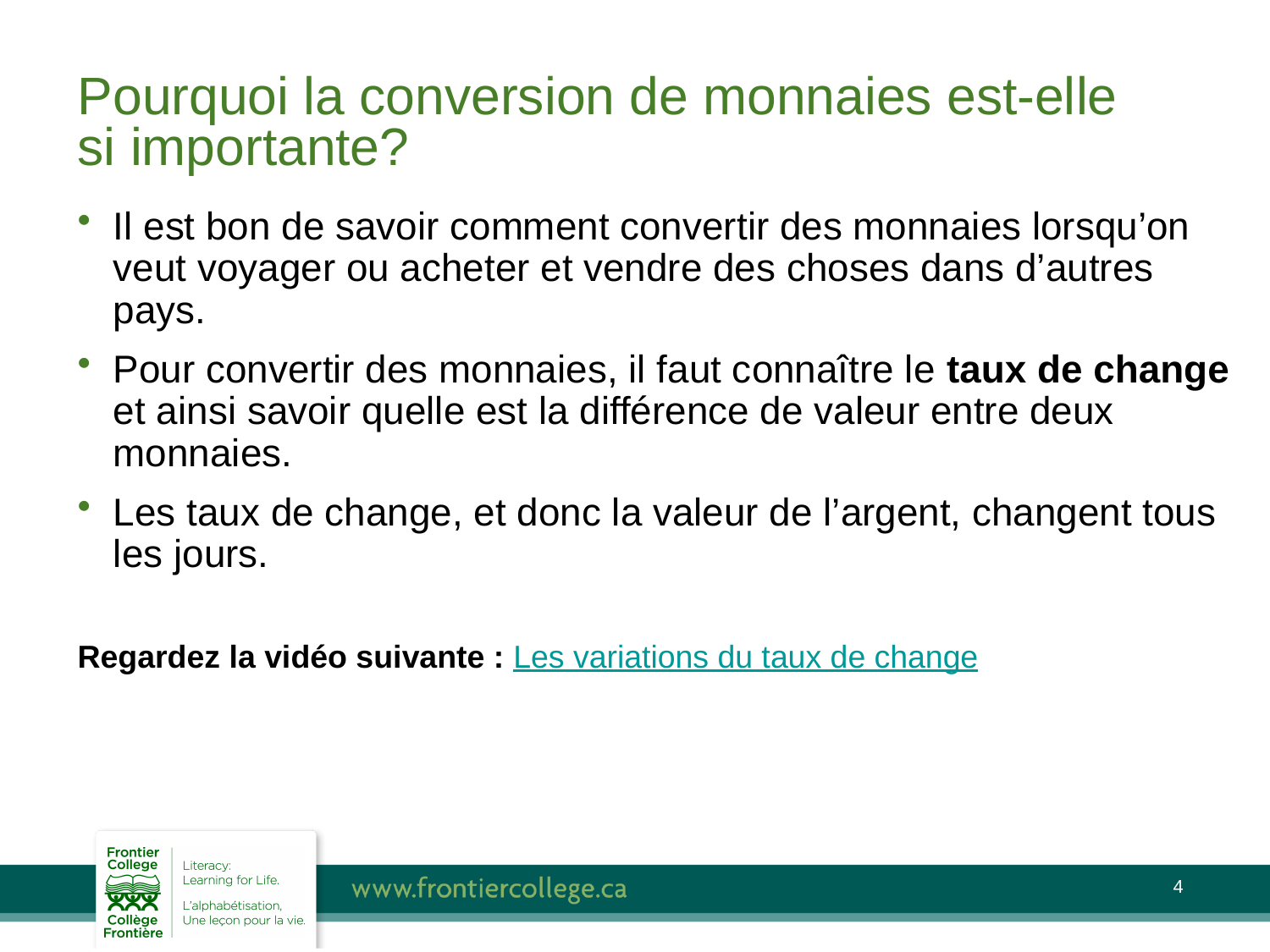

# Pourquoi la conversion de monnaies est-elle si importante?
Il est bon de savoir comment convertir des monnaies lorsqu’on veut voyager ou acheter et vendre des choses dans d’autres pays.
Pour convertir des monnaies, il faut connaître le taux de change et ainsi savoir quelle est la différence de valeur entre deux monnaies.
Les taux de change, et donc la valeur de l’argent, changent tous les jours.

Regardez la vidéo suivante : Les variations du taux de change